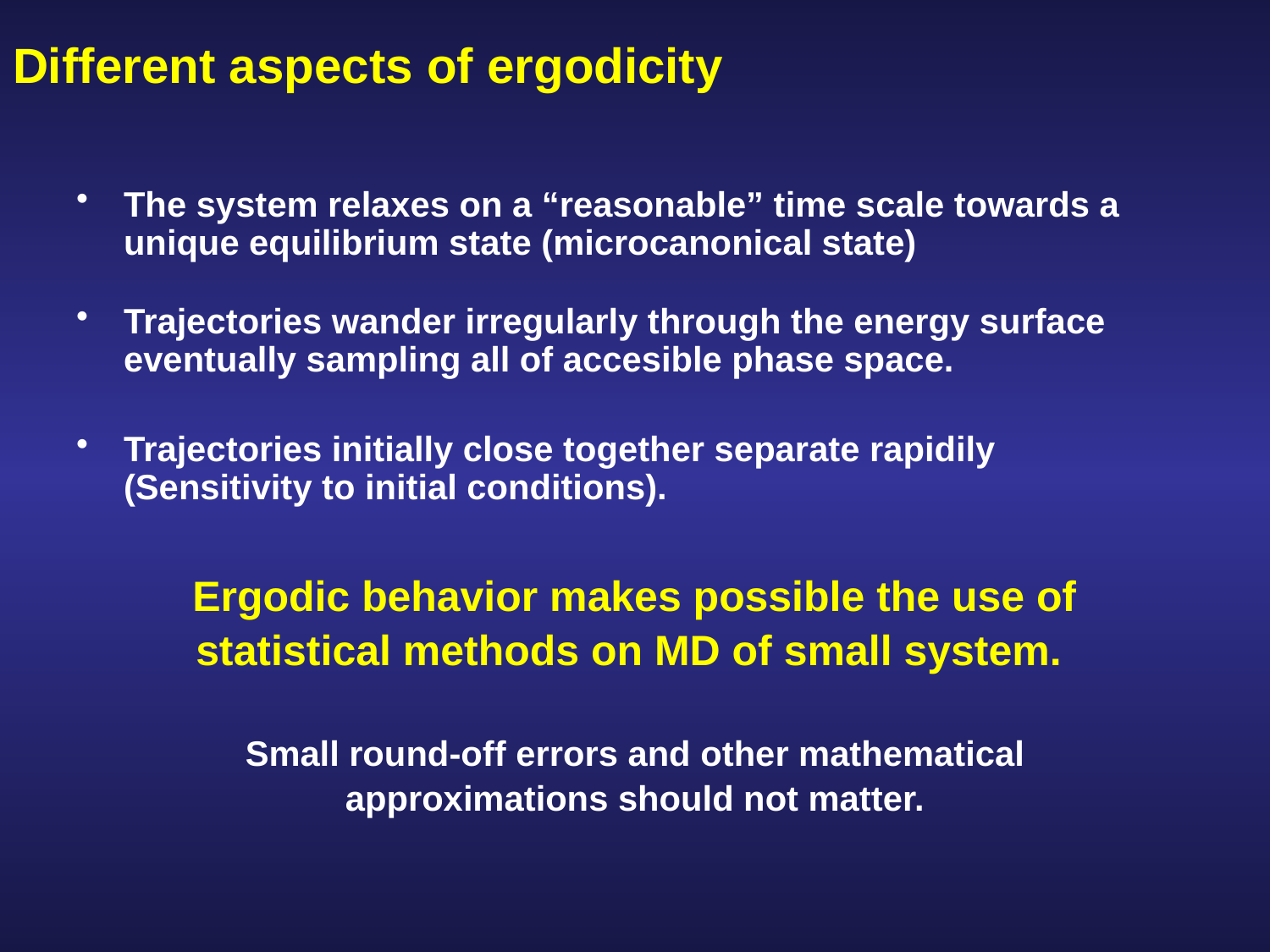

# Different aspects of ergodicity
The system relaxes on a “reasonable” time scale towards a unique equilibrium state (microcanonical state)

Trajectories wander irregularly through the energy surface eventually sampling all of accesible phase space.

Trajectories initially close together separate rapidily (Sensitivity to initial conditions).

Ergodic behavior makes possible the use of
statistical methods on MD of small system.

Small round-off errors and other mathematical
approximations should not matter.